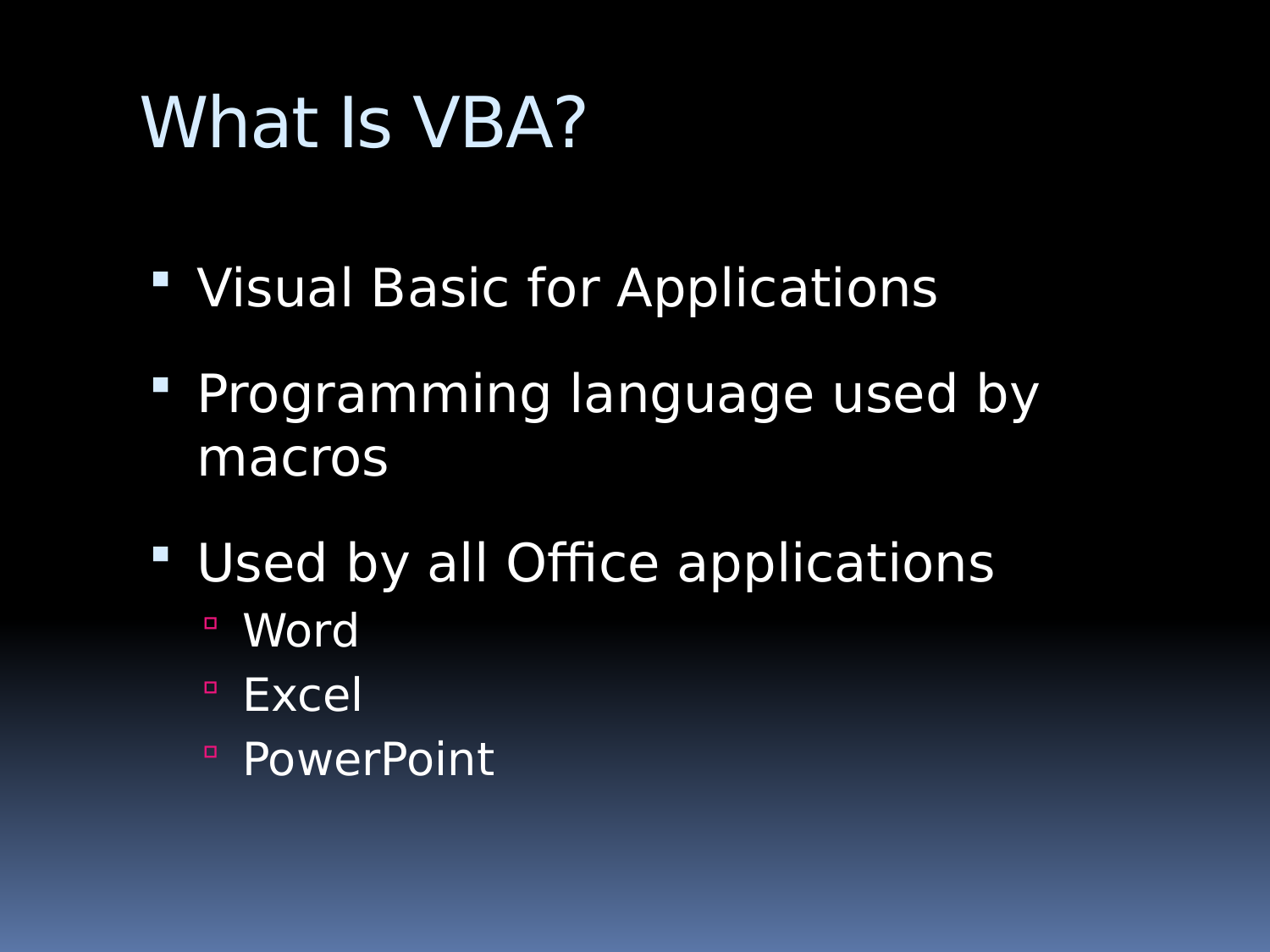

# What Is VBA?
Visual Basic for Applications
Programming language used by macros
Used by all Office applications
Word
Excel
PowerPoint